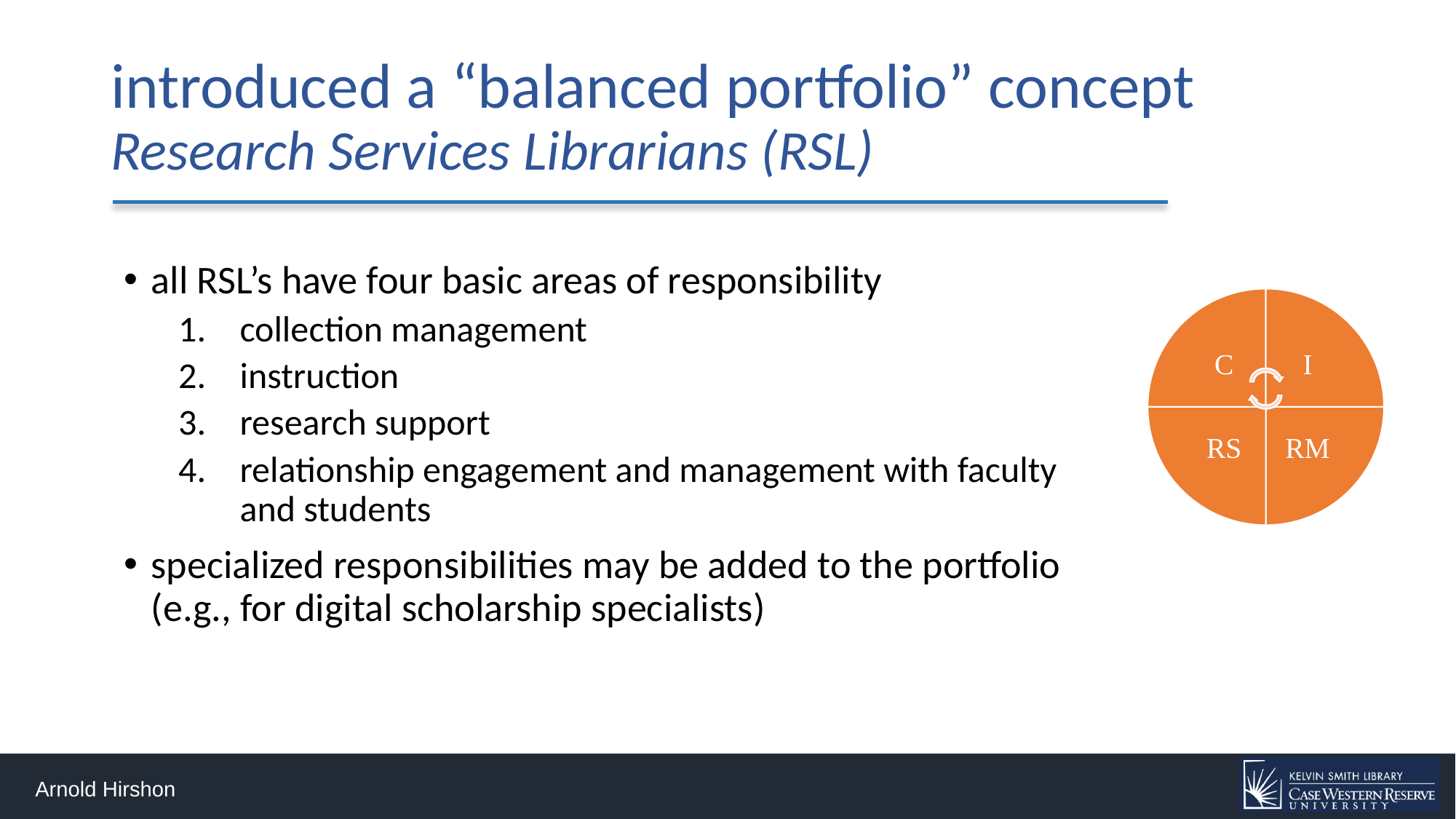

# introduced a “balanced portfolio” concept Research Services Librarians (RSL)
C
I
RM
RS
all RSL’s have four basic areas of responsibility
collection management
instruction
research support
relationship engagement and management with faculty and students
specialized responsibilities may be added to the portfolio (e.g., for digital scholarship specialists)